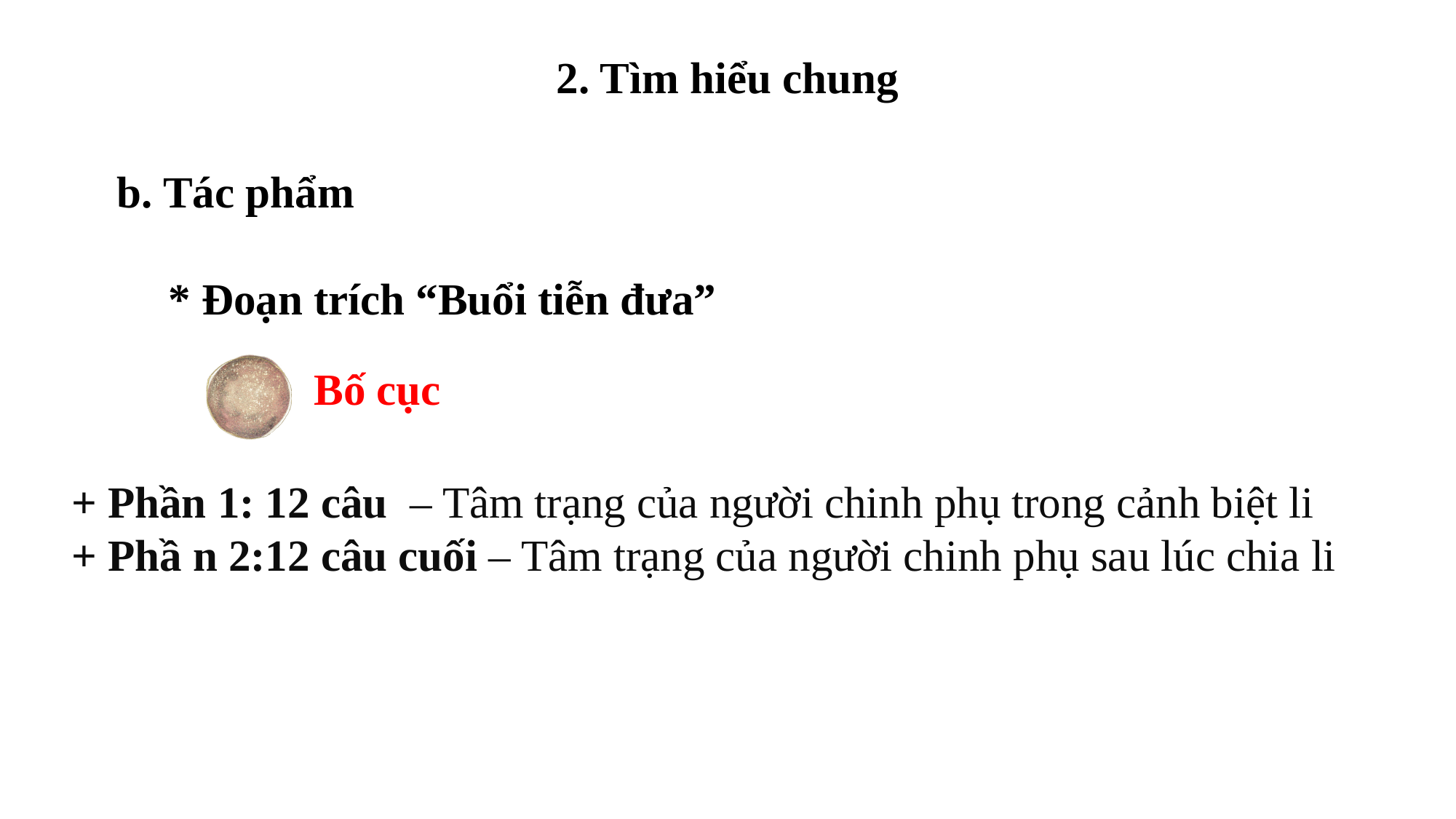

2. Tìm hiểu chung
b. Tác phẩm
* Đoạn trích “Buổi tiễn đưa”

Bố cục
+ Phần 1: 12 câu  – Tâm trạng của người chinh phụ trong cảnh biệt li
+ Phầ n 2:12 câu cuối – Tâm trạng của người chinh phụ sau lúc chia li